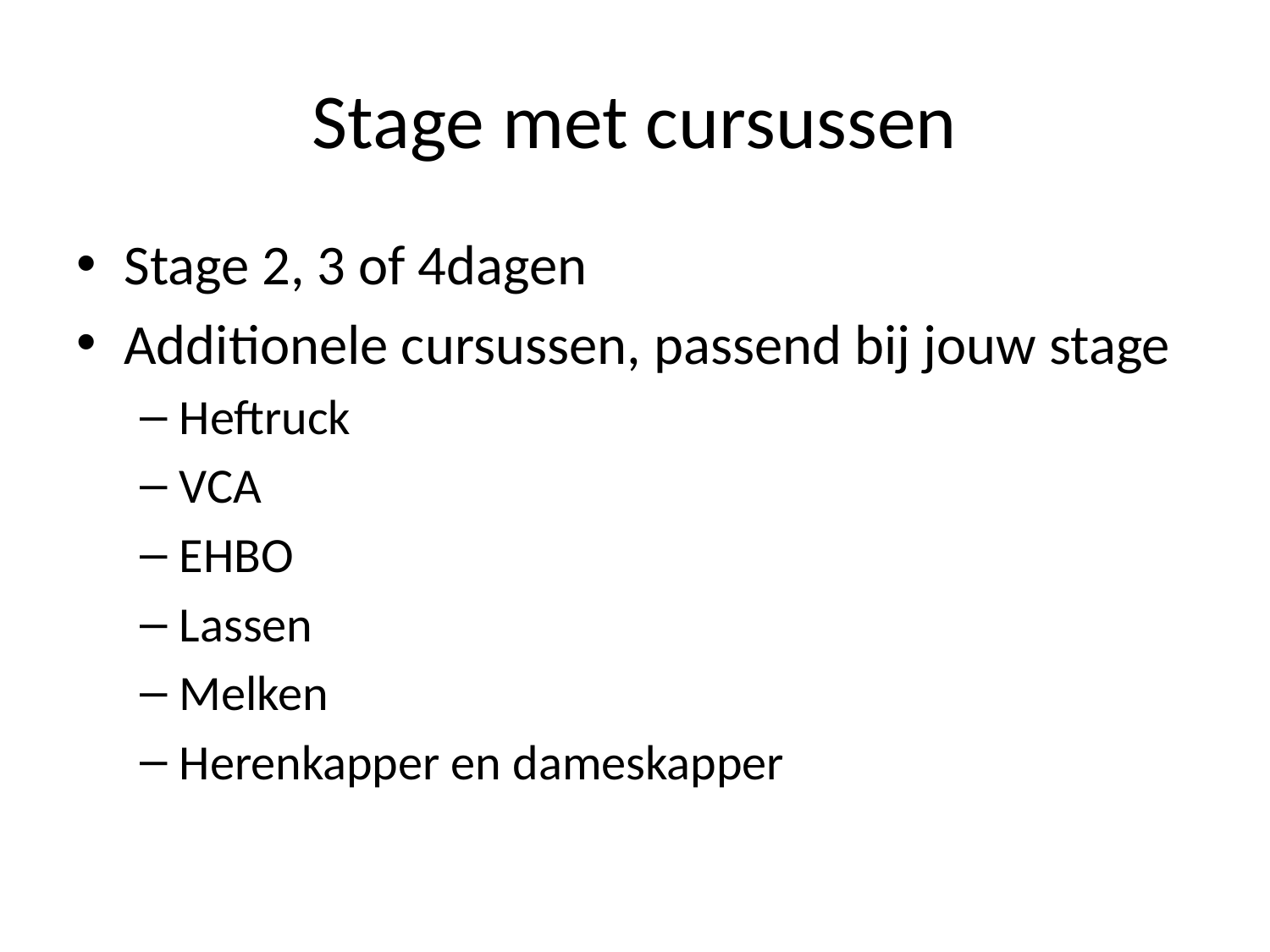

# Stage met cursussen
Stage 2, 3 of 4dagen
Additionele cursussen, passend bij jouw stage
Heftruck
VCA
EHBO
Lassen
Melken
Herenkapper en dameskapper